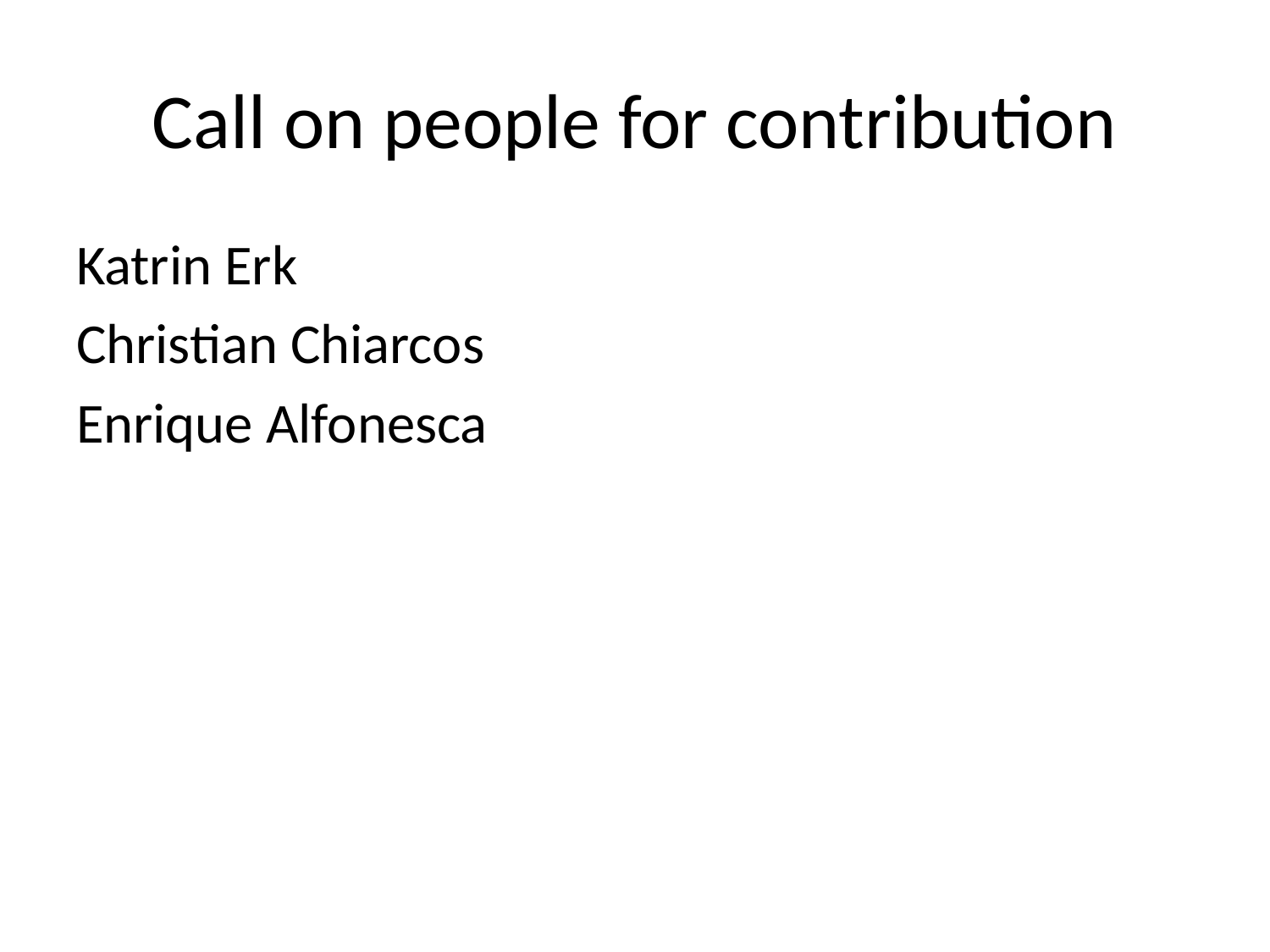

# Call on people for contribution
Katrin Erk
Christian Chiarcos
Enrique Alfonesca